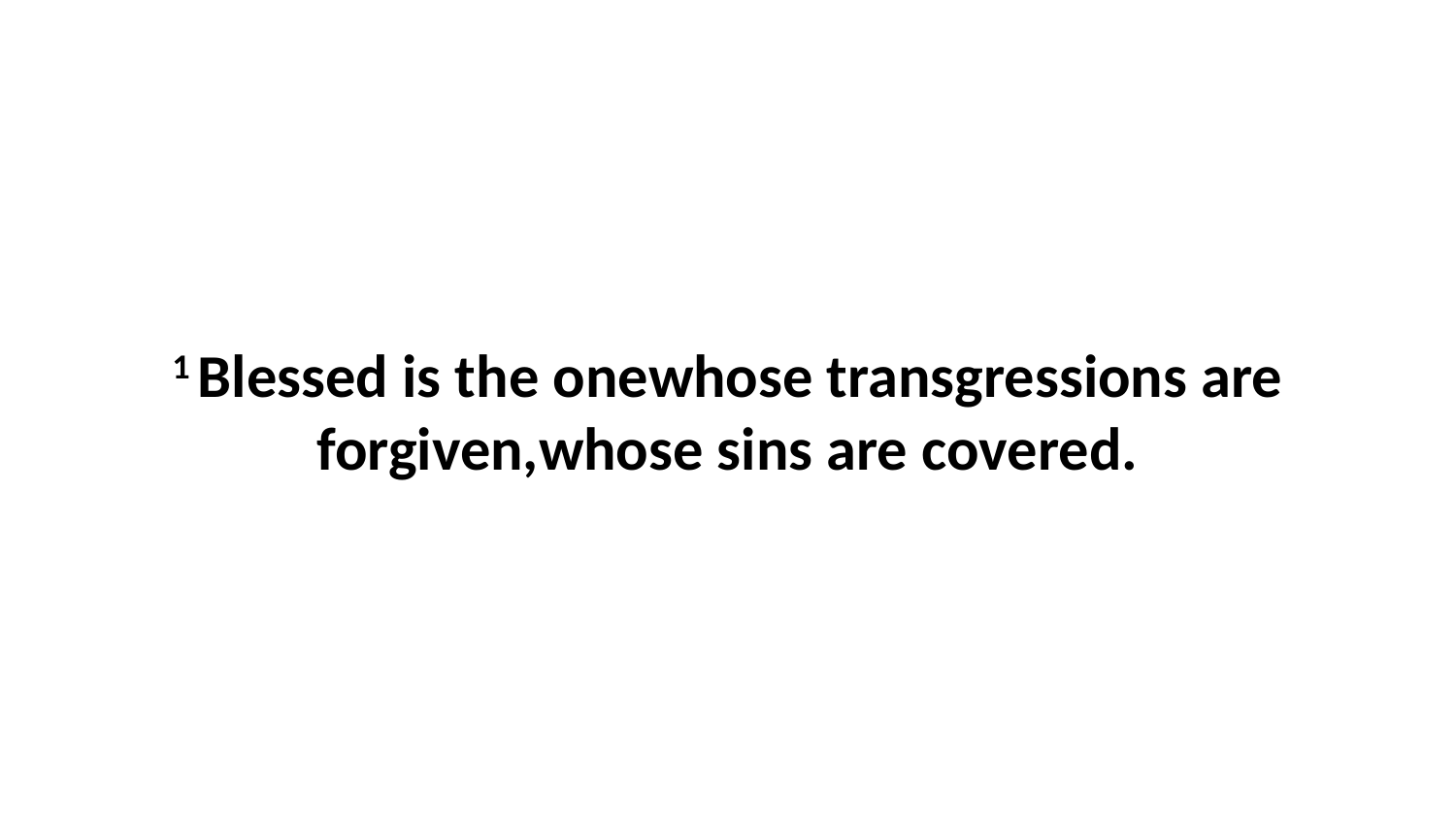

1 Blessed is the onewhose transgressions are forgiven,whose sins are covered.